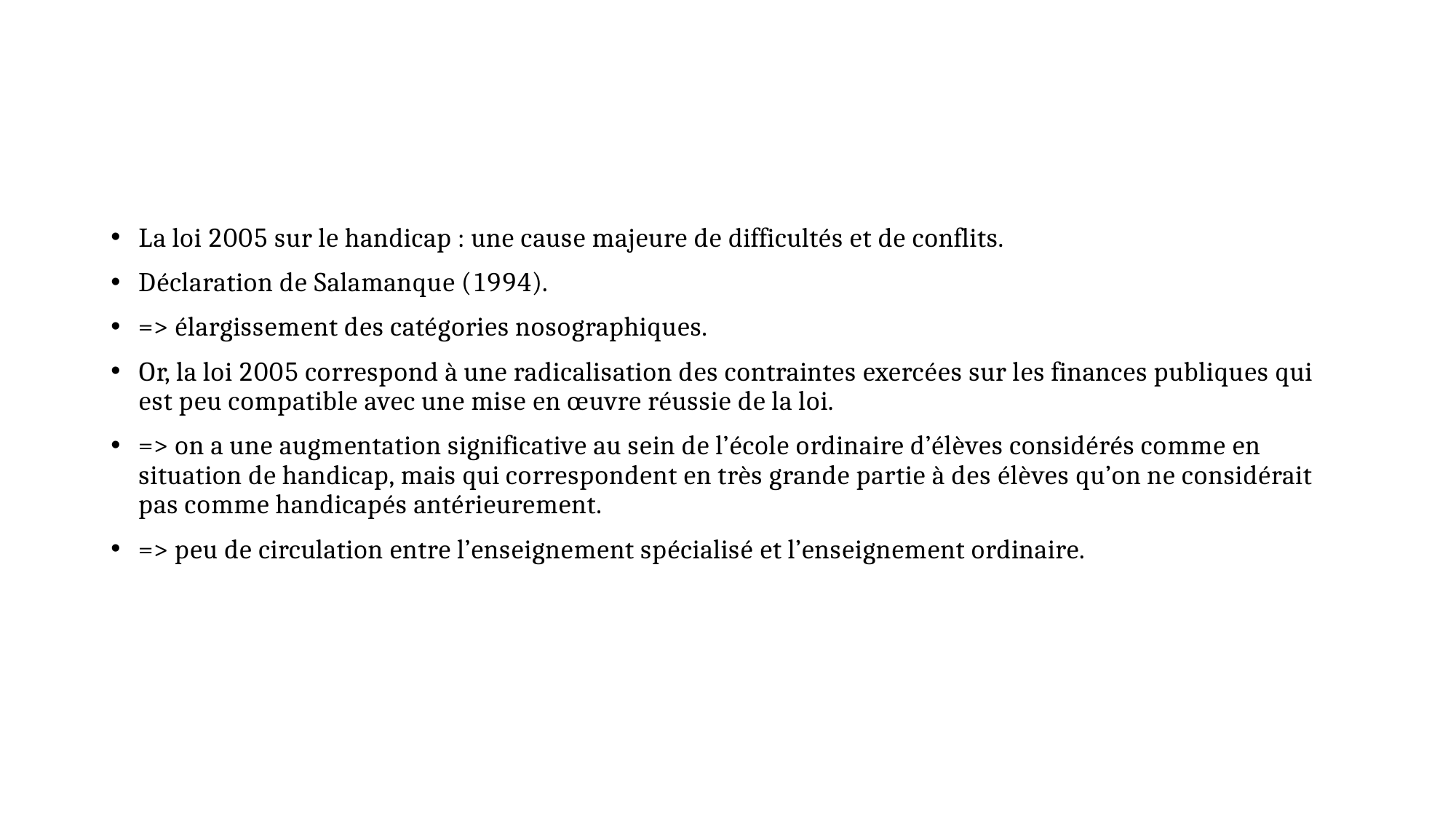

#
La loi 2005 sur le handicap : une cause majeure de difficultés et de conflits.
Déclaration de Salamanque (1994).
=> élargissement des catégories nosographiques.
Or, la loi 2005 correspond à une radicalisation des contraintes exercées sur les finances publiques qui est peu compatible avec une mise en œuvre réussie de la loi.
=> on a une augmentation significative au sein de l’école ordinaire d’élèves considérés comme en situation de handicap, mais qui correspondent en très grande partie à des élèves qu’on ne considérait pas comme handicapés antérieurement.
=> peu de circulation entre l’enseignement spécialisé et l’enseignement ordinaire.